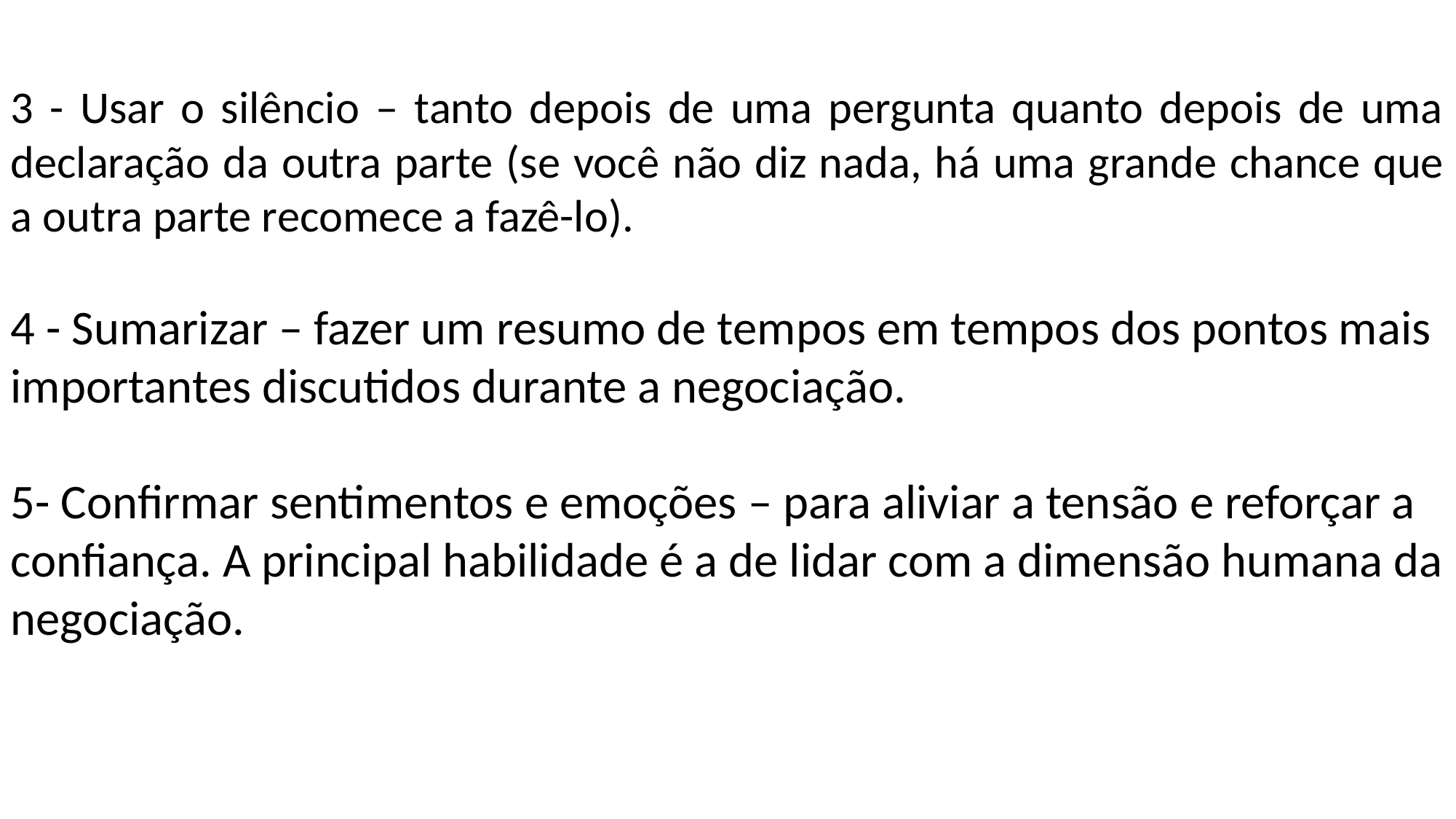

3 - Usar o silêncio – tanto depois de uma pergunta quanto depois de uma declaração da outra parte (se você não diz nada, há uma grande chance que a outra parte recomece a fazê-lo).

4 - Sumarizar – fazer um resumo de tempos em tempos dos pontos mais importantes discutidos durante a negociação.

5- Confirmar sentimentos e emoções – para aliviar a tensão e reforçar a confiança. A principal habilidade é a de lidar com a dimensão humana da negociação.